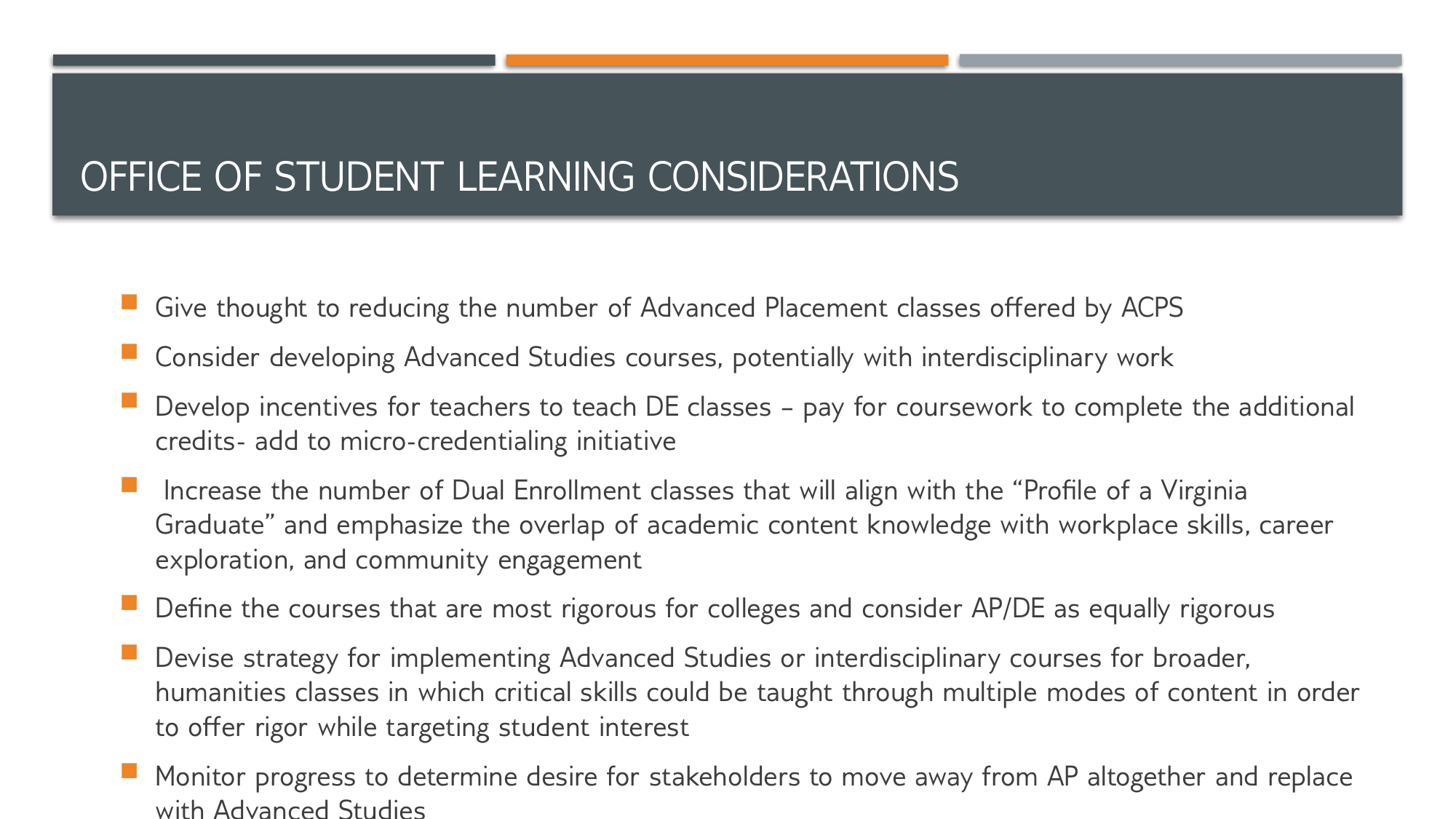

# Office of student learning considerations

Give thought to reducing the number of Advanced Placement classes offered by ACPS
Consider developing Advanced Studies courses, potentially with interdisciplinary work
Develop incentives for teachers to teach DE classes – pay for coursework to complete the additional credits- add to micro-credentialing initiative
 Increase the number of Dual Enrollment classes that will align with the “Profile of a Virginia Graduate” and emphasize the overlap of academic content knowledge with workplace skills, career exploration, and community engagement
Define the courses that are most rigorous for colleges and consider AP/DE as equally rigorous
Devise strategy for implementing Advanced Studies or interdisciplinary courses for broader, humanities classes in which critical skills could be taught through multiple modes of content in order to offer rigor while targeting student interest
Monitor progress to determine desire for stakeholders to move away from AP altogether and replace with Advanced Studies